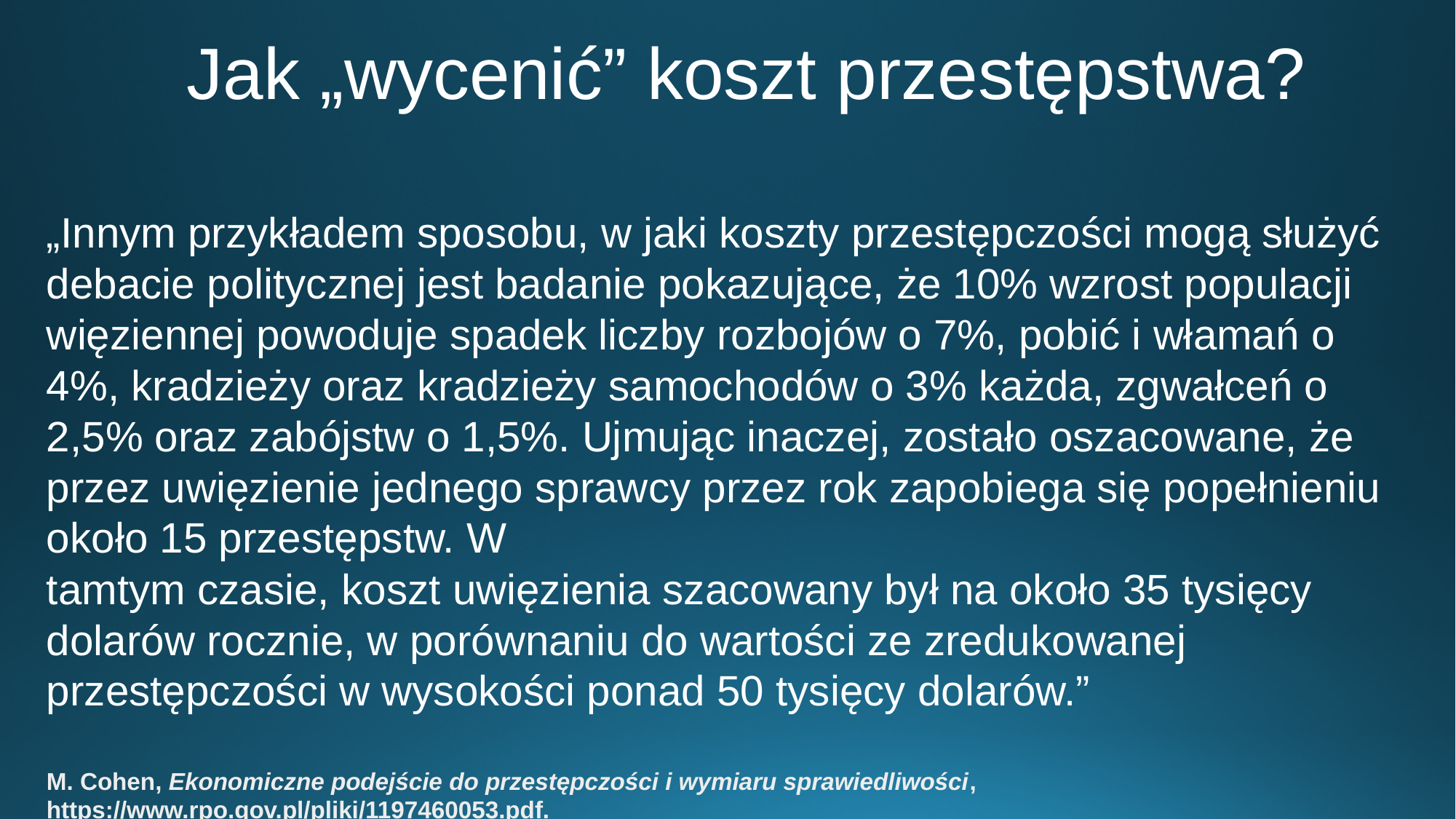

# Jak „wycenić” koszt przestępstwa?
„Innym przykładem sposobu, w jaki koszty przestępczości mogą służyć debacie politycznej jest badanie pokazujące, że 10% wzrost populacji więziennej powoduje spadek liczby rozbojów o 7%, pobić i włamań o 4%, kradzieży oraz kradzieży samochodów o 3% każda, zgwałceń o 2,5% oraz zabójstw o 1,5%. Ujmując inaczej, zostało oszacowane, że przez uwięzienie jednego sprawcy przez rok zapobiega się popełnieniu około 15 przestępstw. W
tamtym czasie, koszt uwięzienia szacowany był na około 35 tysięcy dolarów rocznie, w porównaniu do wartości ze zredukowanej przestępczości w wysokości ponad 50 tysięcy dolarów.”

M. Cohen, Ekonomiczne podejście do przestępczości i wymiaru sprawiedliwości, https://www.rpo.gov.pl/pliki/1197460053.pdf.